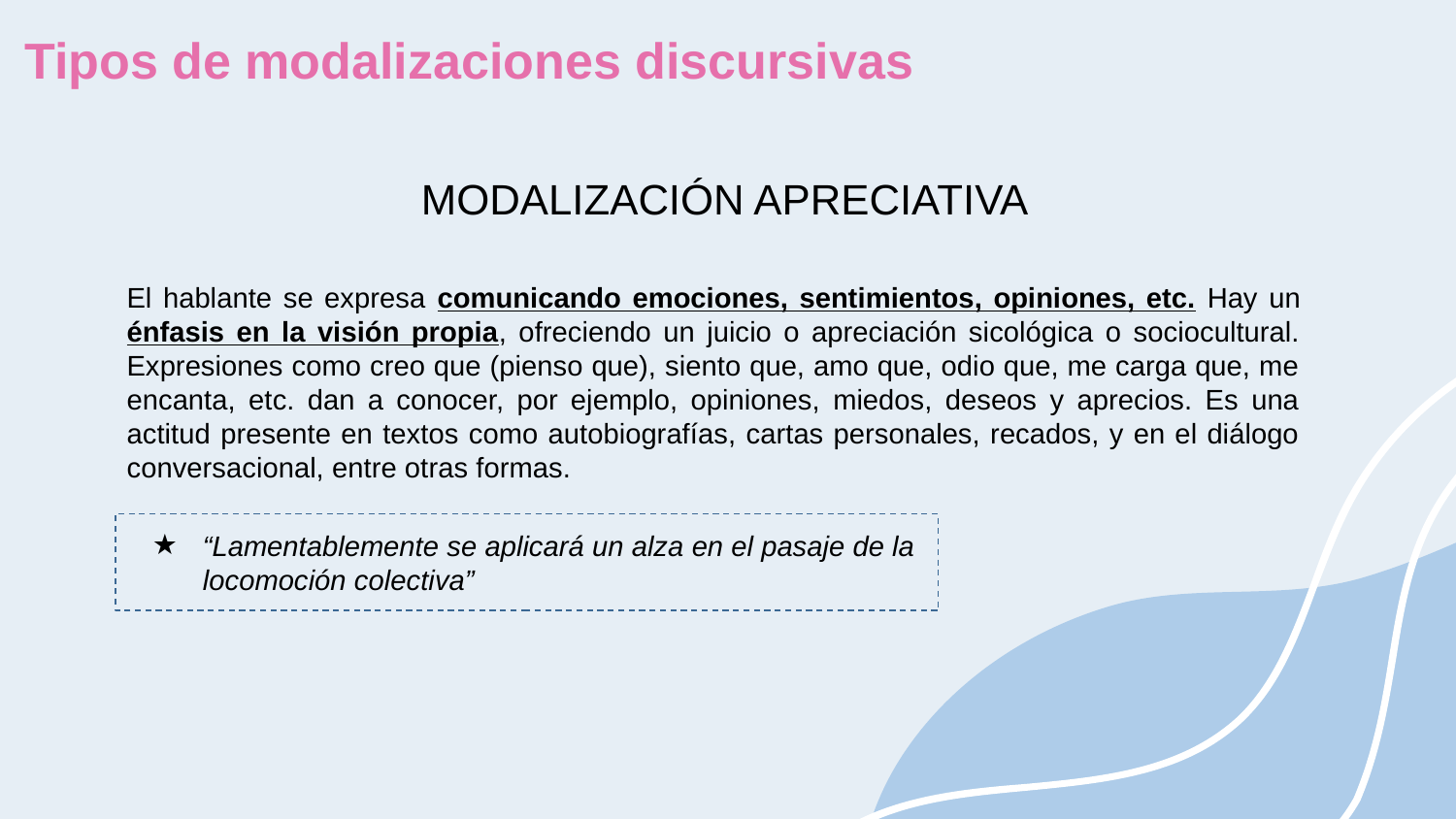

Tipos de modalizaciones discursivas
MODALIZACIÓN APRECIATIVA
El hablante se expresa comunicando emociones, sentimientos, opiniones, etc. Hay un énfasis en la visión propia, ofreciendo un juicio o apreciación sicológica o sociocultural. Expresiones como creo que (pienso que), siento que, amo que, odio que, me carga que, me encanta, etc. dan a conocer, por ejemplo, opiniones, miedos, deseos y aprecios. Es una actitud presente en textos como autobiografías, cartas personales, recados, y en el diálogo conversacional, entre otras formas.

“Lamentablemente se aplicará un alza en el pasaje de la locomoción colectiva”